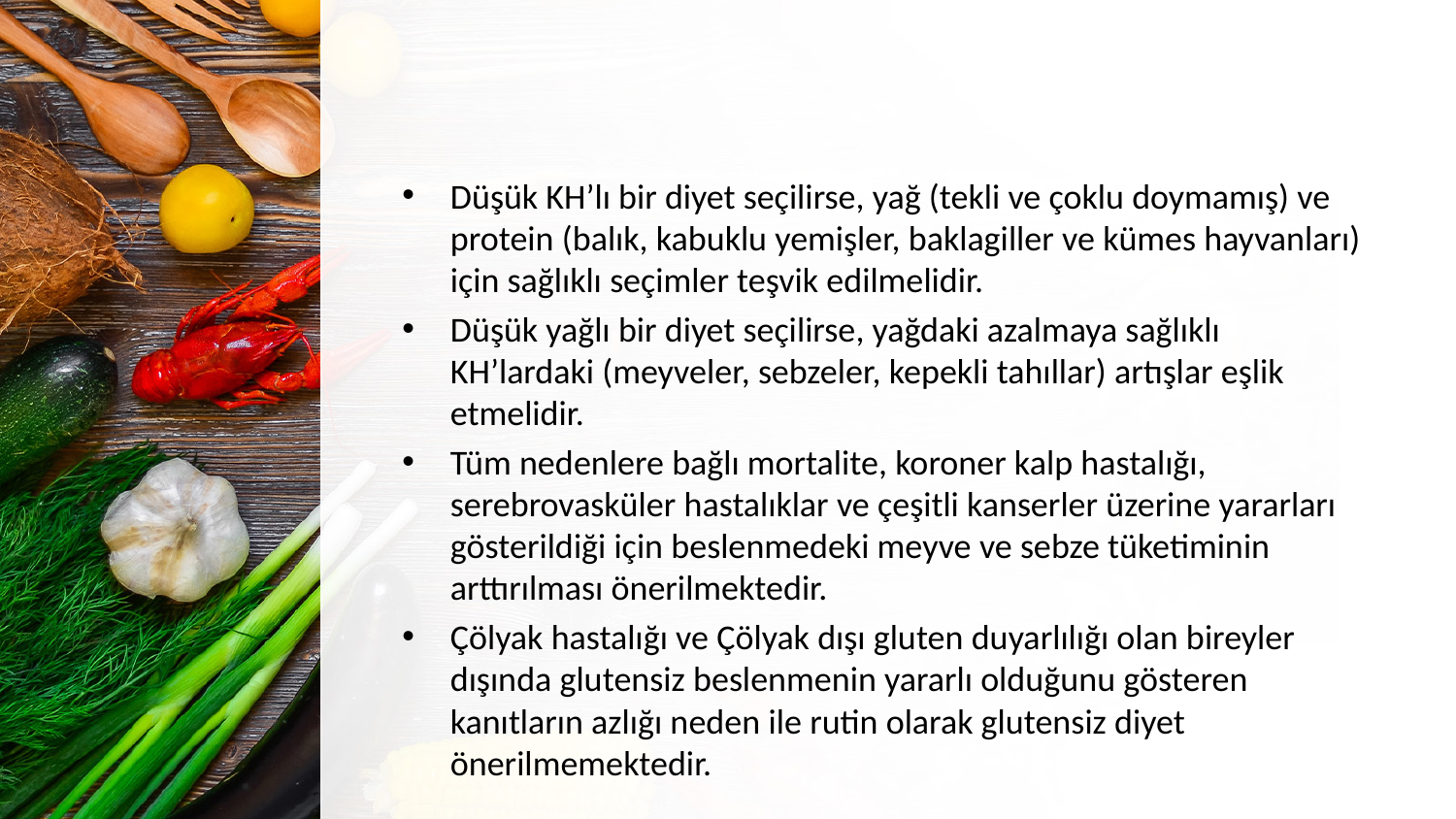

#
Düşük KH’lı bir diyet seçilirse, yağ (tekli ve çoklu doymamış) ve protein (balık, kabuklu yemişler, baklagiller ve kümes hayvanları) için sağlıklı seçimler teşvik edilmelidir.
Düşük yağlı bir diyet seçilirse, yağdaki azalmaya sağlıklı KH’lardaki (meyveler, sebzeler, kepekli tahıllar) artışlar eşlik etmelidir.
Tüm nedenlere bağlı mortalite, koroner kalp hastalığı, serebrovasküler hastalıklar ve çeşitli kanserler üzerine yararları gösterildiği için beslenmedeki meyve ve sebze tüketiminin arttırılması önerilmektedir.
Çölyak hastalığı ve Çölyak dışı gluten duyarlılığı olan bireyler dışında glutensiz beslenmenin yararlı olduğunu gösteren kanıtların azlığı neden ile rutin olarak glutensiz diyet önerilmemektedir.